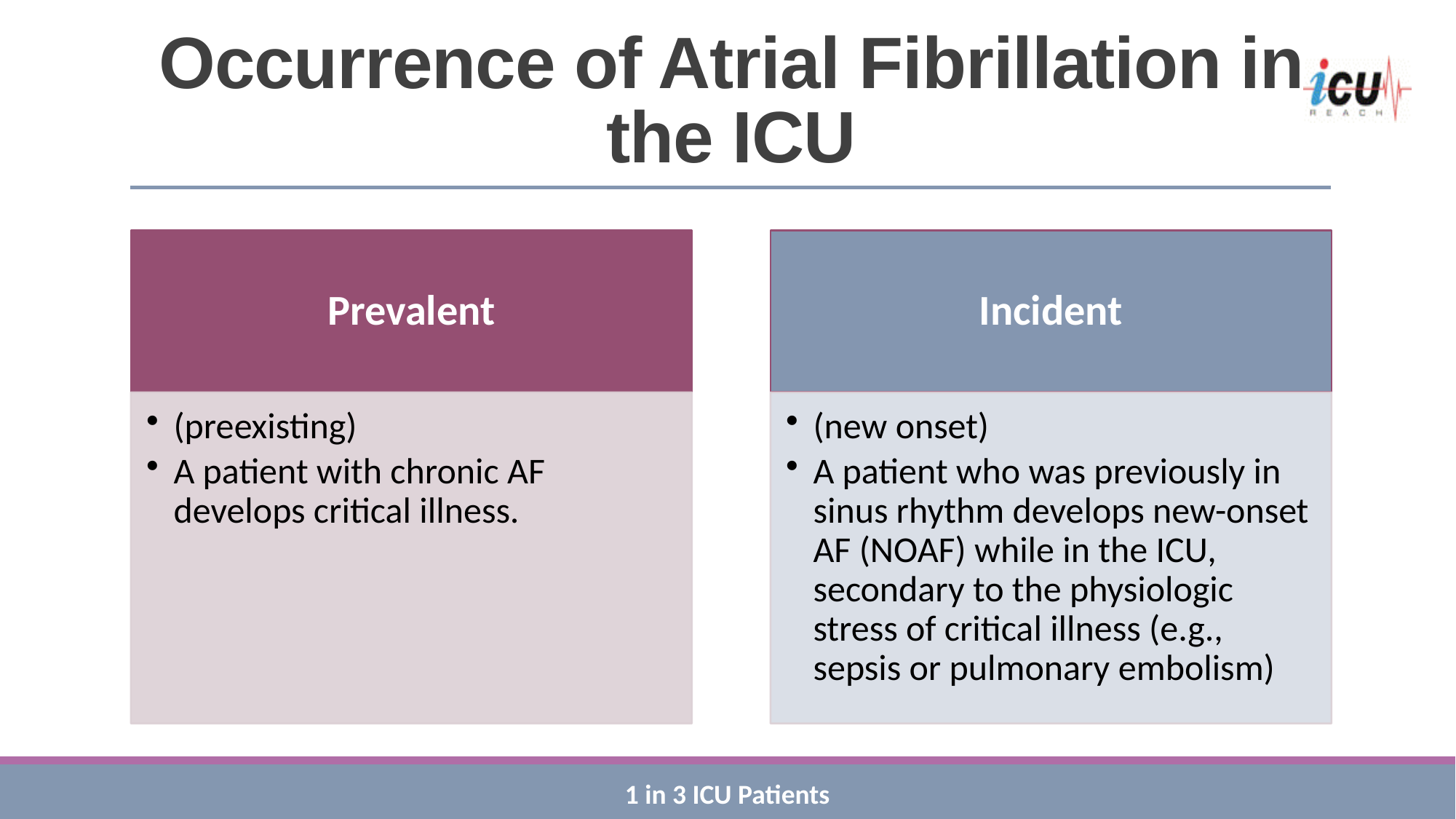

# Occurrence of Atrial Fibrillation in the ICU
Prevalent
(preexisting)
A patient with chronic AF develops critical illness.
Incident
(new onset)
A patient who was previously in sinus rhythm develops new-onset AF (NOAF) while in the ICU, secondary to the physiologic stress of critical illness (e.g., sepsis or pulmonary embolism)
1 in 3 ICU Patients